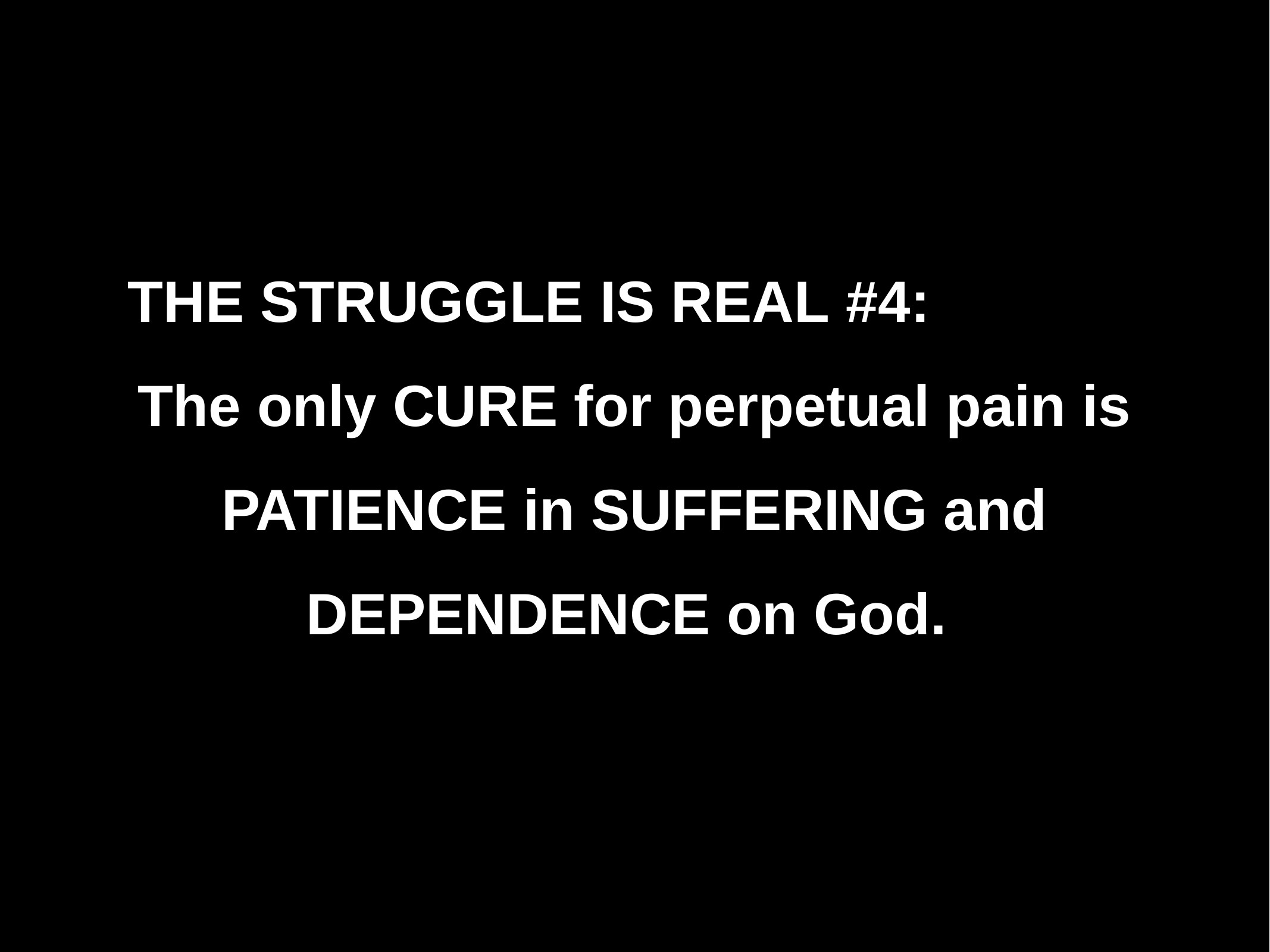

# THE STRUGGLE IS REAL #4:              The only CURE for perpetual pain is PATIENCE in SUFFERING and DEPENDENCE on God.